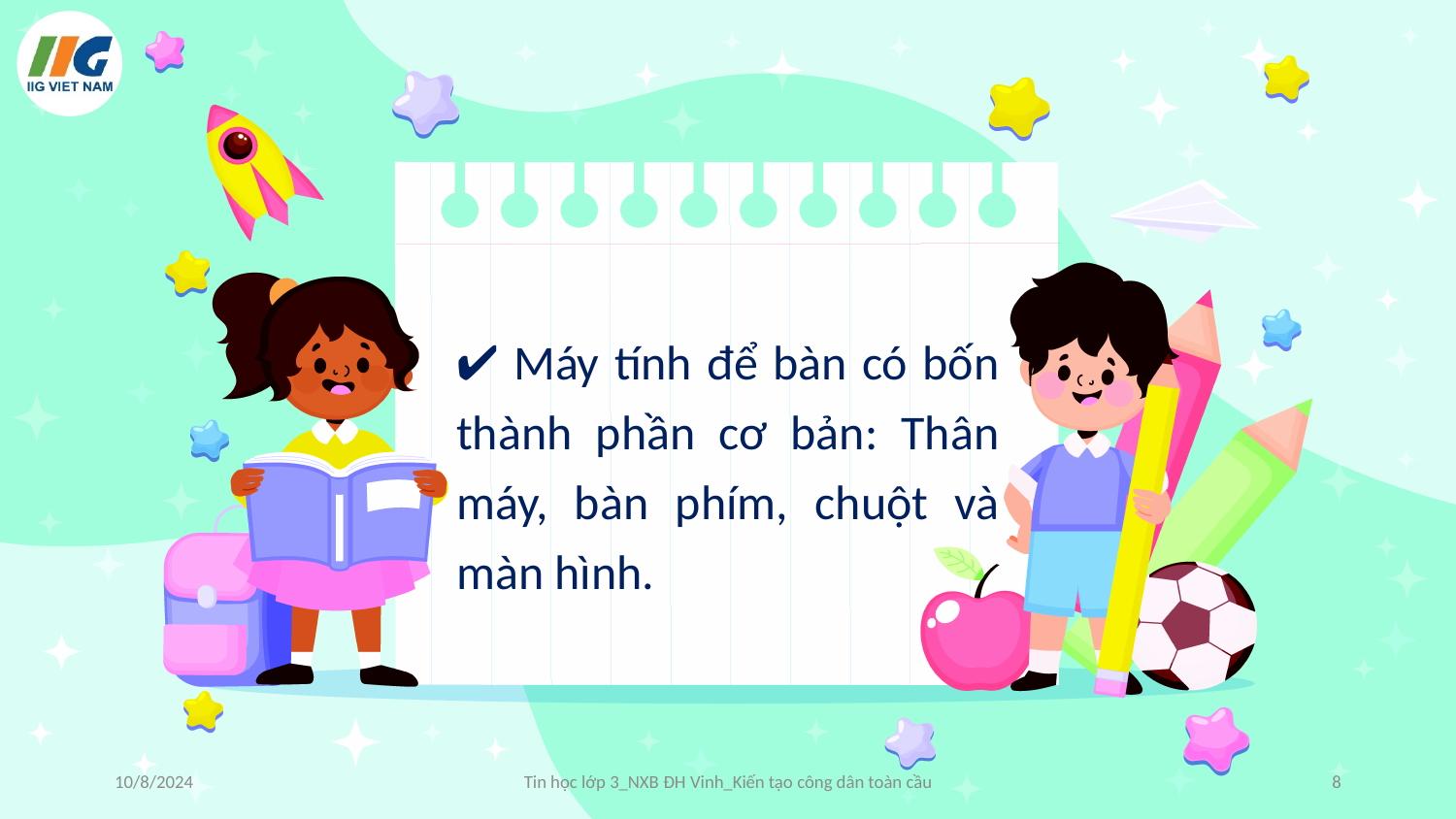

✔ Máy tính để bàn có bốn thành phần cơ bản: Thân máy, bàn phím, chuột và màn hình.
10/8/2024
Tin học lớp 3_NXB ĐH Vinh_Kiến tạo công dân toàn cầu
8